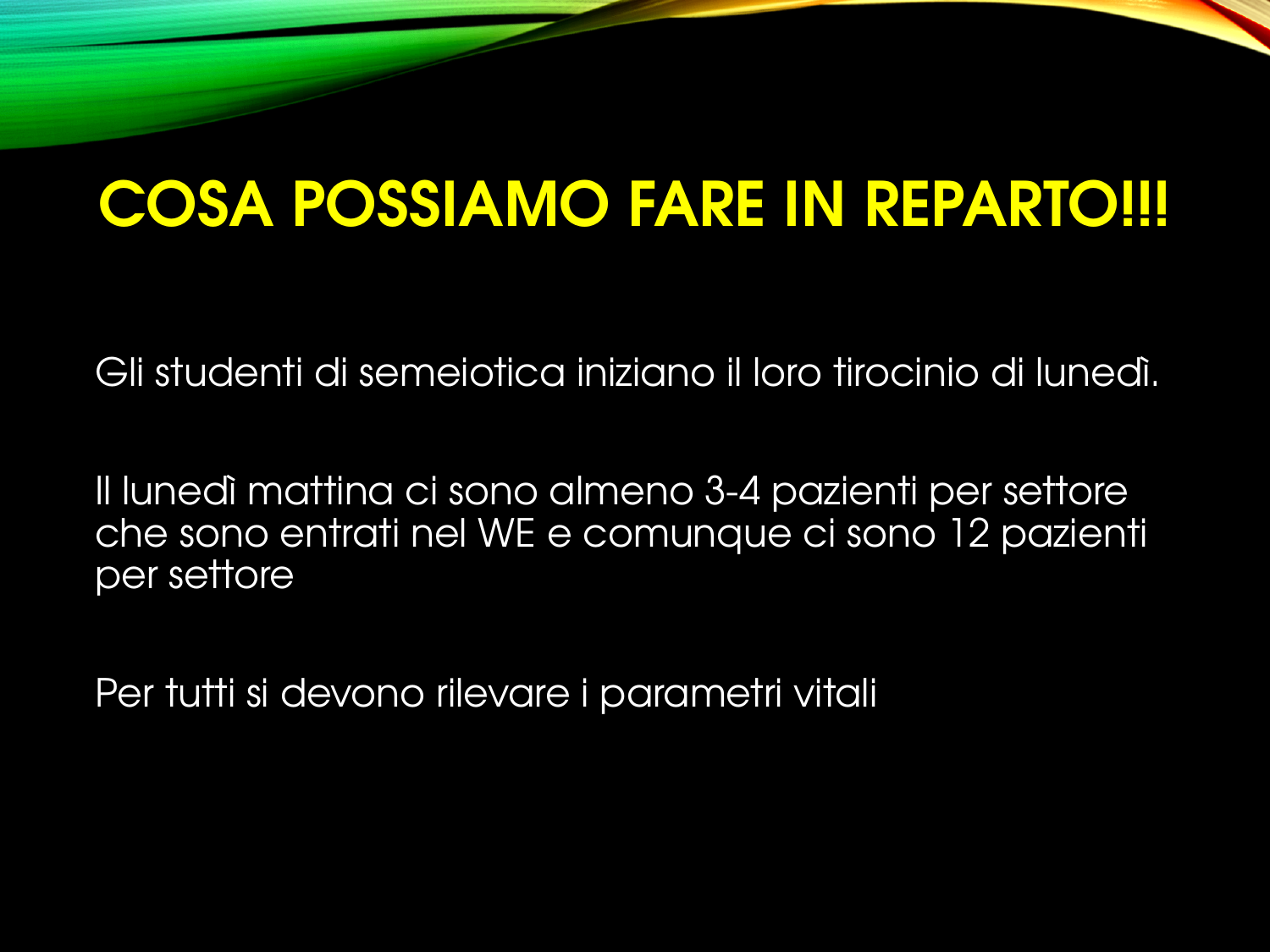

# Cosa possiamo fare in reparto!!!
Gli studenti di semeiotica iniziano il loro tirocinio di lunedì.

Il lunedì mattina ci sono almeno 3-4 pazienti per settore che sono entrati nel WE e comunque ci sono 12 pazienti per settore

Per tutti si devono rilevare i parametri vitali